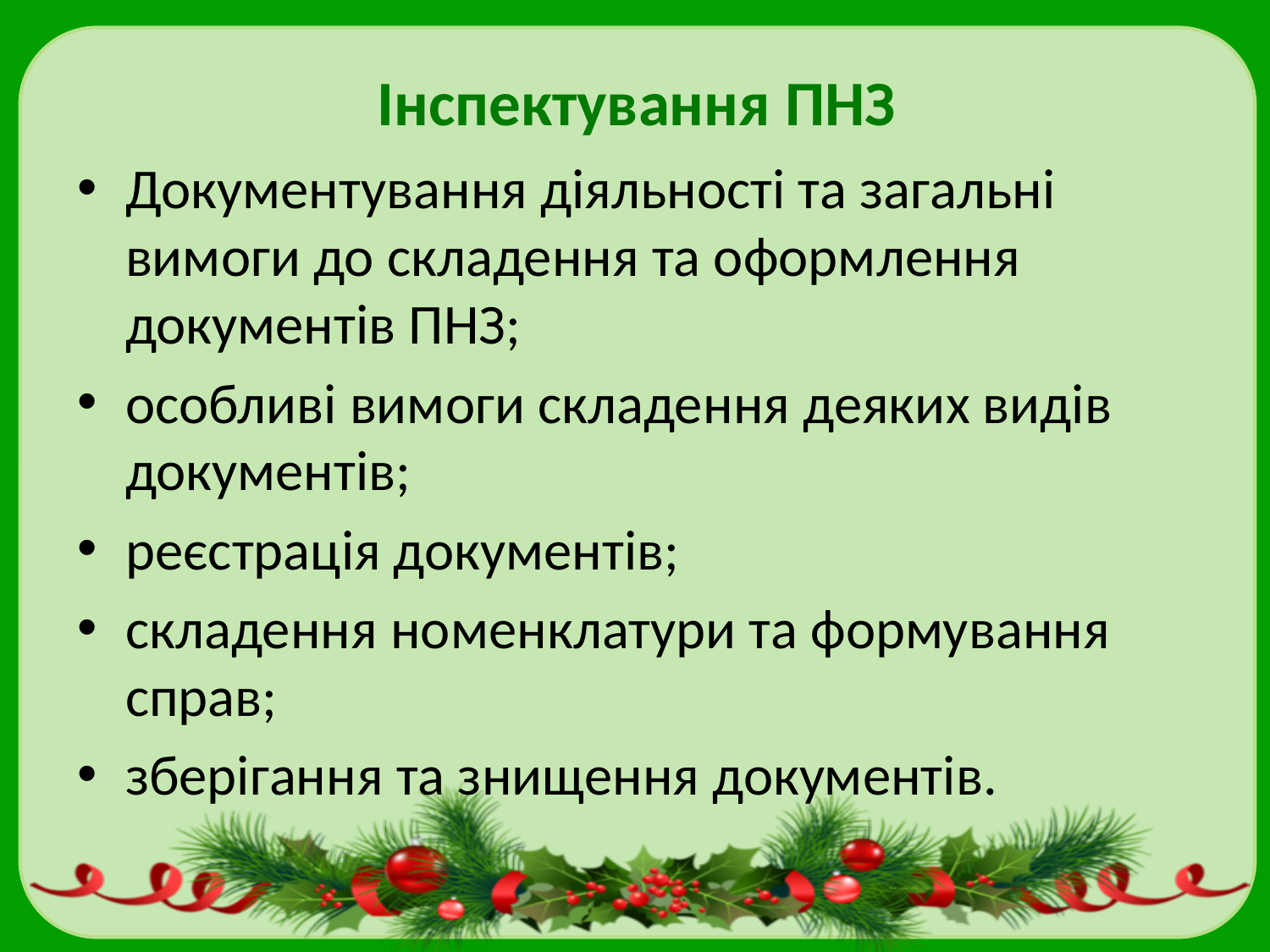

Інспектування ПНЗ
Документування діяльності та загальні вимоги до складення та оформлення документів ПНЗ;
особливі вимоги складення деяких видів документів;
реєстрація документів;
складення номенклатури та формування справ;
зберігання та знищення документів.